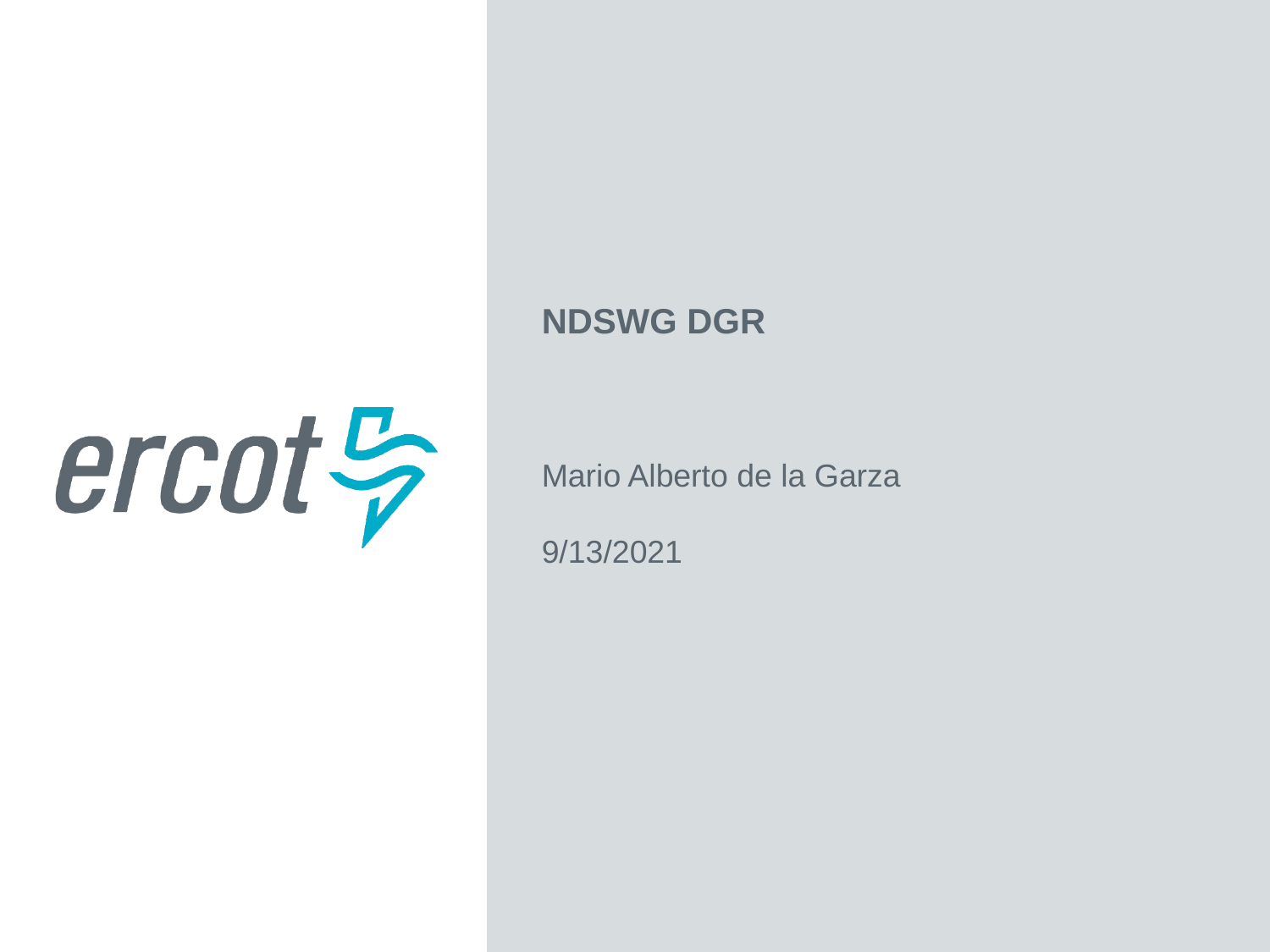

NDSWG DGR

Mario Alberto de la Garza

9/13/2021